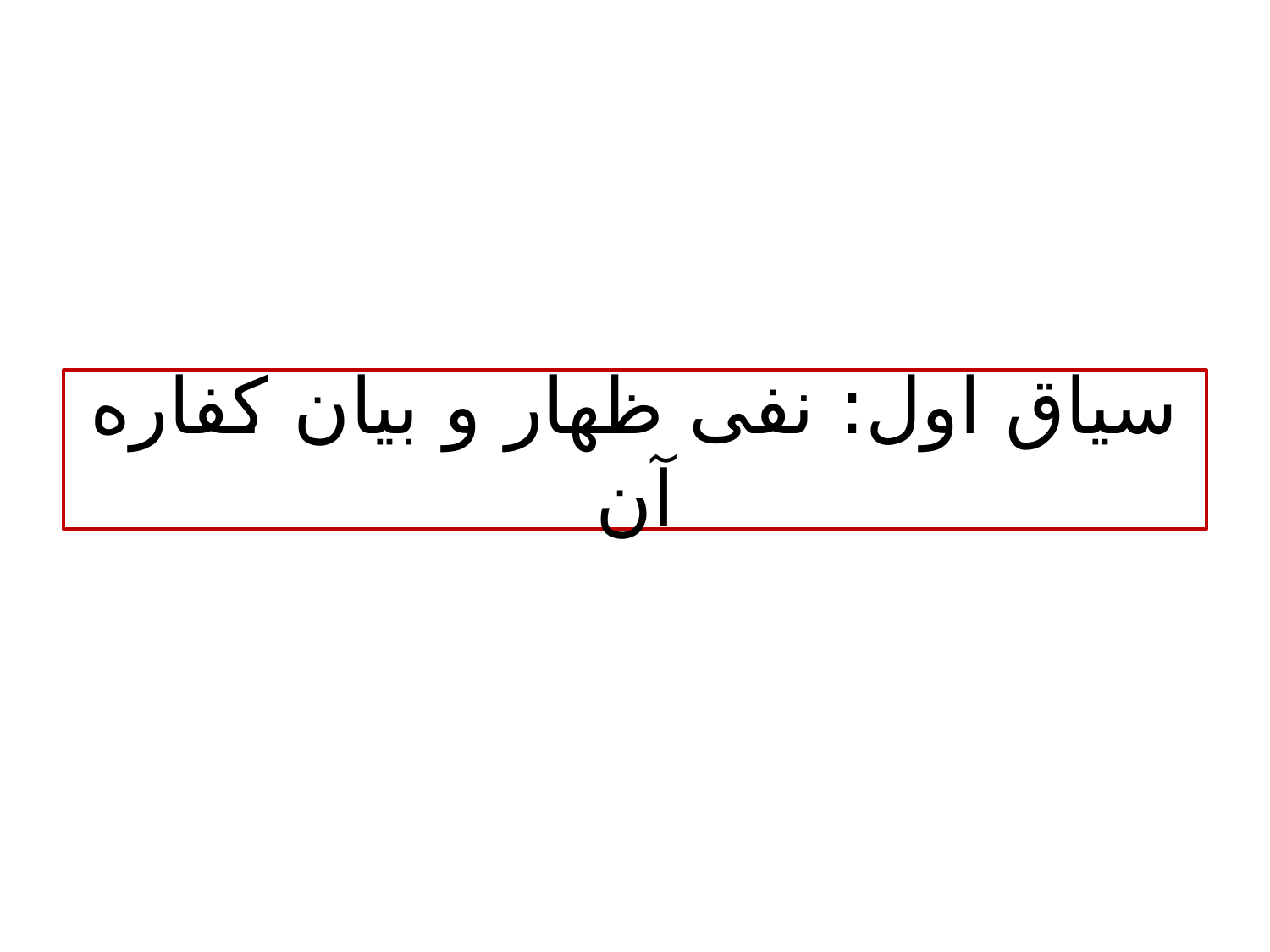

# سیاق اول: نفی ظهار و بیان کفاره آن